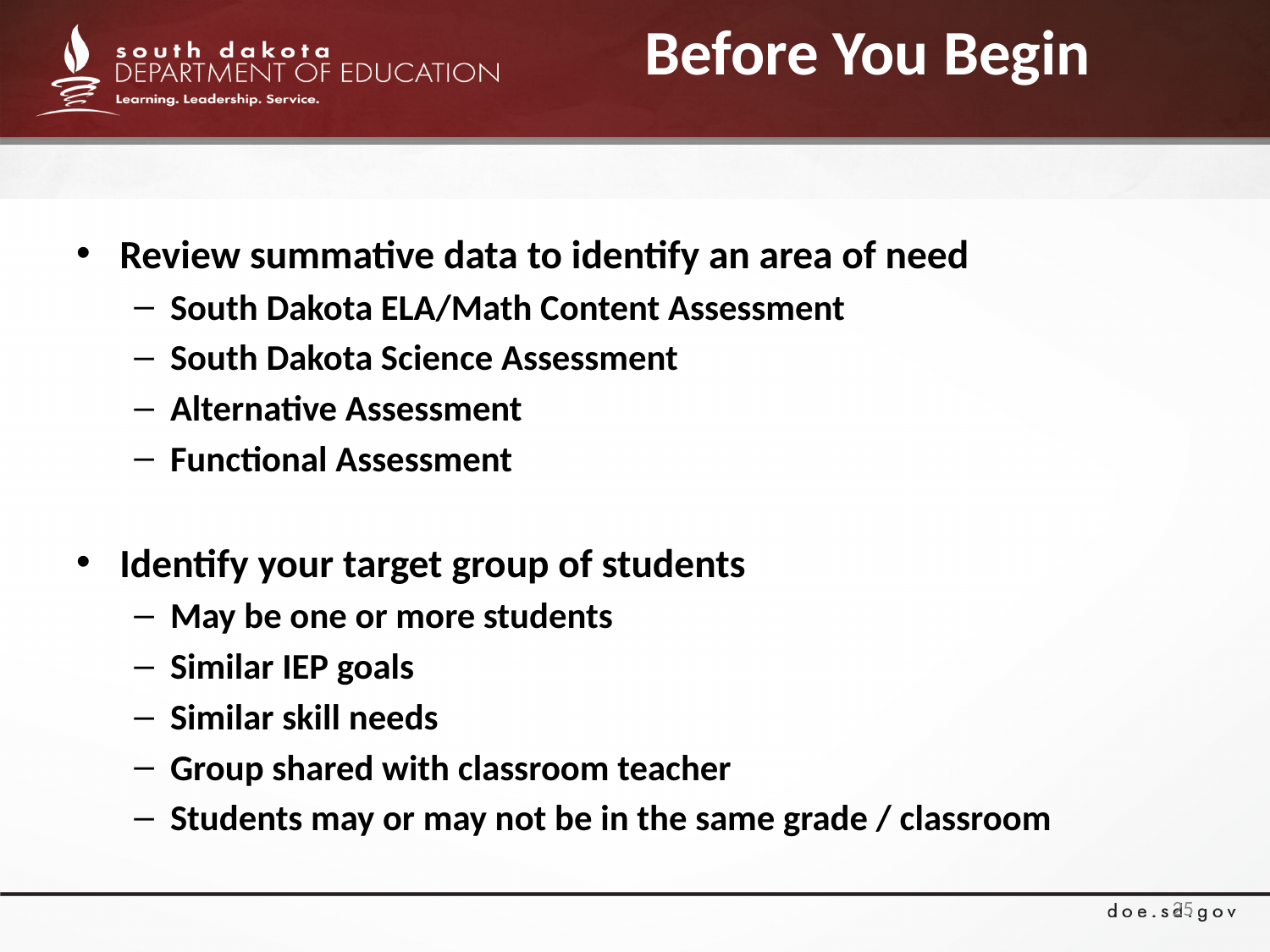

# Before You Begin
Review summative data to identify an area of need
South Dakota ELA/Math Content Assessment
South Dakota Science Assessment
Alternative Assessment
Functional Assessment

Identify your target group of students
May be one or more students
Similar IEP goals
Similar skill needs
Group shared with classroom teacher
Students may or may not be in the same grade / classroom
25